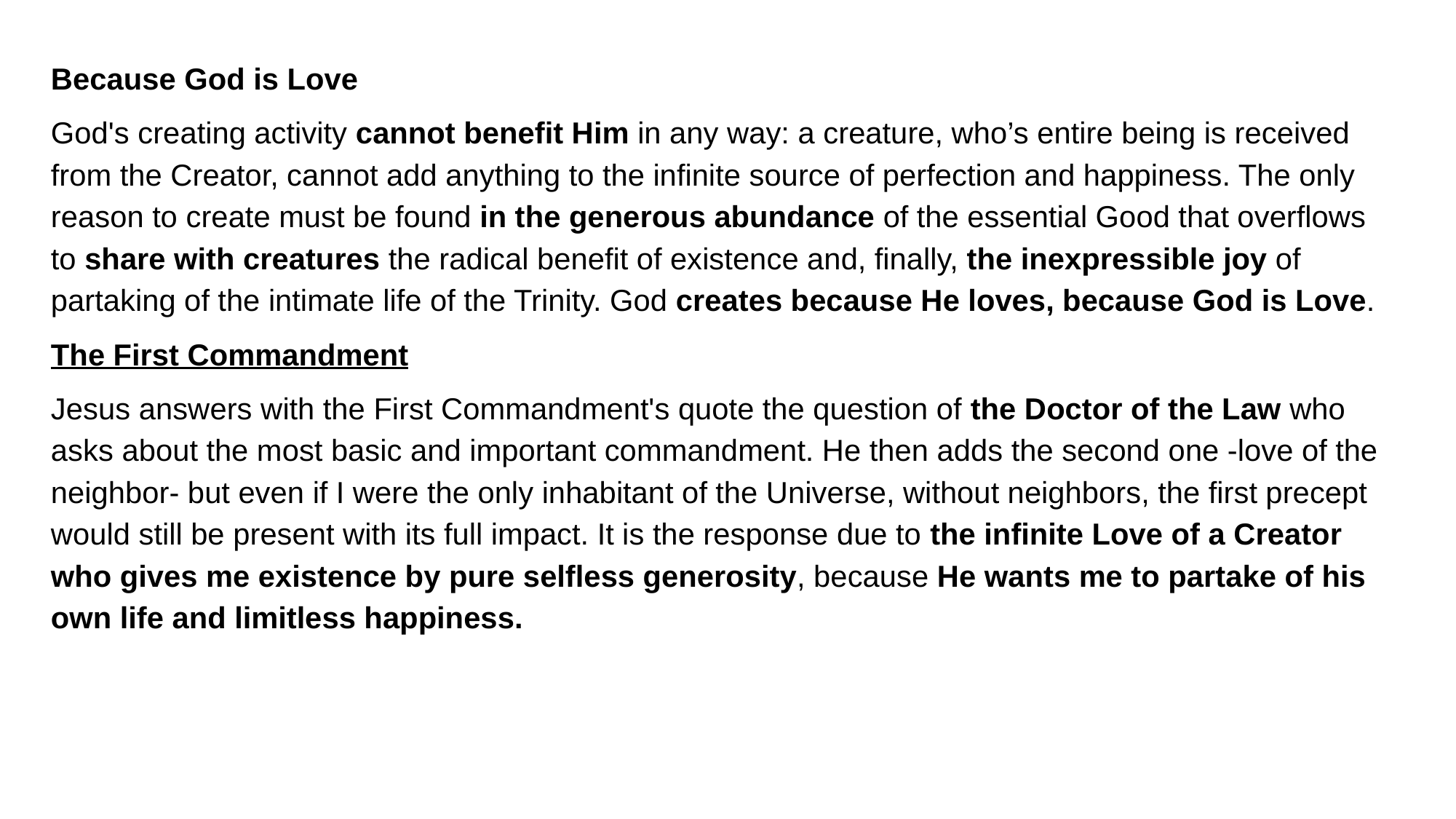

Because God is Love
God's creating activity cannot benefit Him in any way: a creature, who’s entire being is received from the Creator, cannot add anything to the infinite source of perfection and happiness. The only reason to create must be found in the generous abundance of the essential Good that overflows to share with creatures the radical benefit of existence and, finally, the inexpressible joy of partaking of the intimate life of the Trinity. God creates because He loves, because God is Love.
The First Commandment
Jesus answers with the First Commandment's quote the question of the Doctor of the Law who asks about the most basic and important commandment. He then adds the second one -love of the neighbor- but even if I were the only inhabitant of the Universe, without neighbors, the first precept would still be present with its full impact. It is the response due to the infinite Love of a Creator who gives me existence by pure selfless generosity, because He wants me to partake of his own life and limitless happiness.